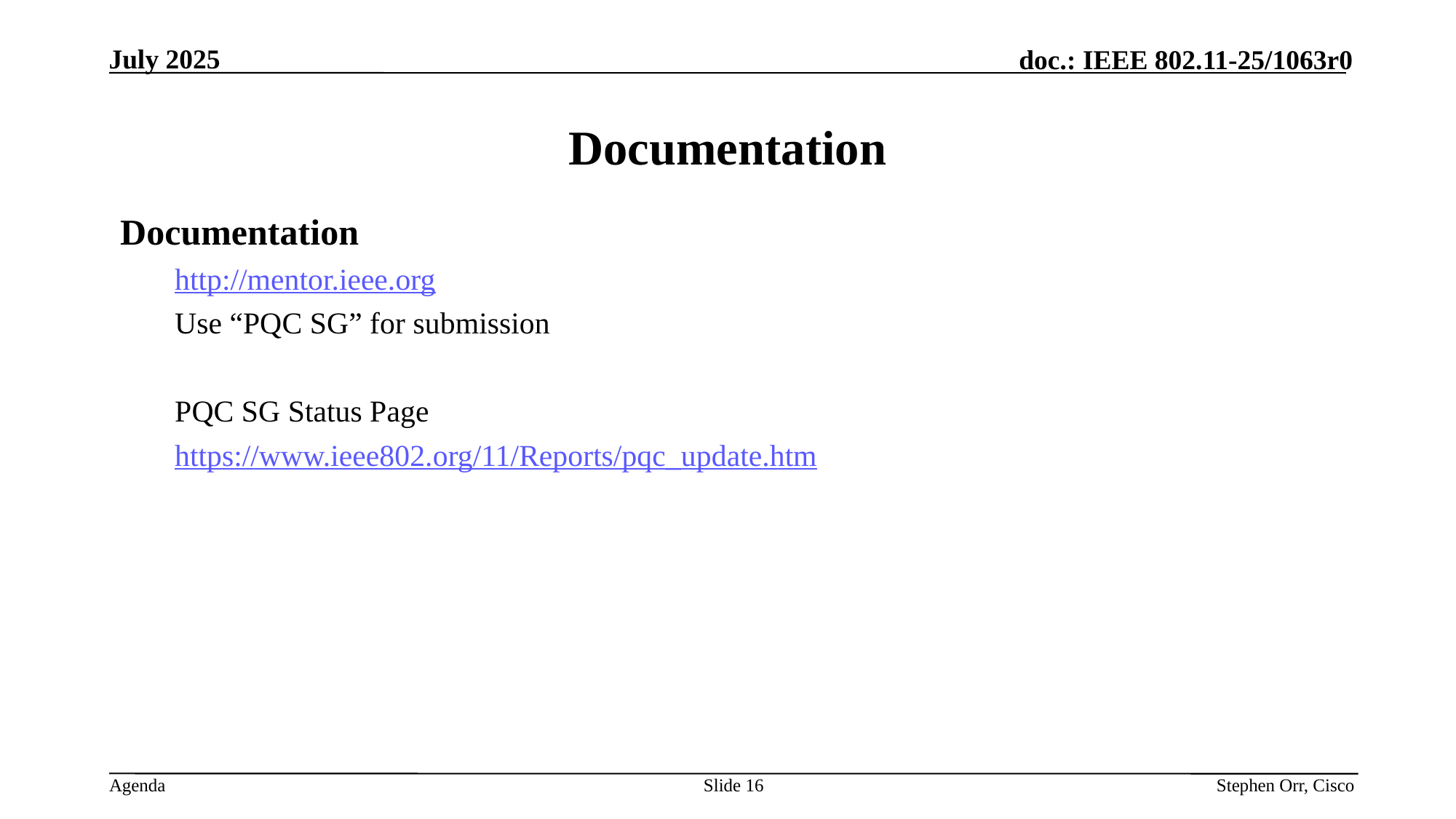

# Documentation
Documentation
http://mentor.ieee.org
Use “PQC SG” for submission

PQC SG Status Page
https://www.ieee802.org/11/Reports/pqc_update.htm

Slide 16